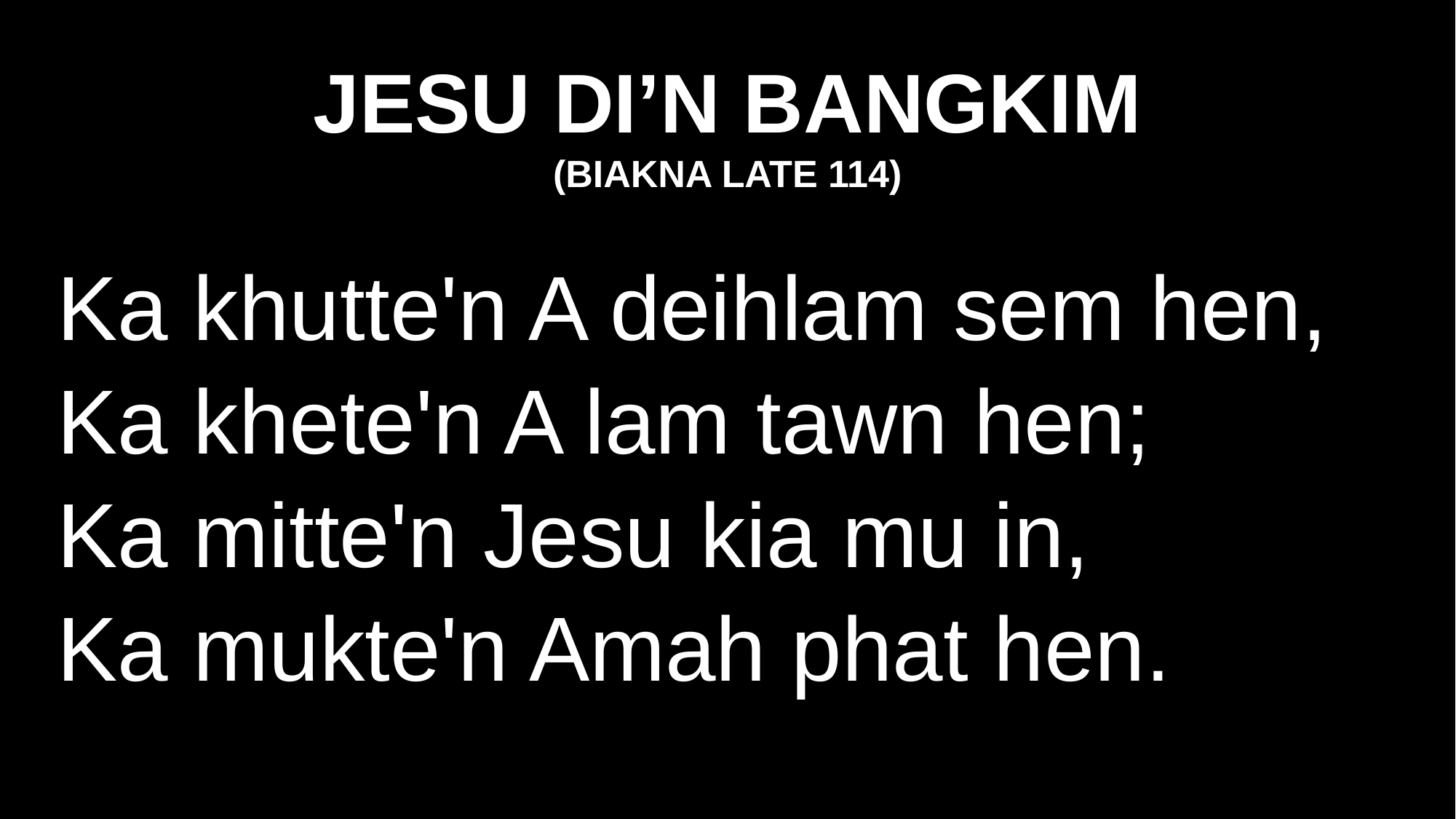

JESU DI’N BANGKIM
(BIAKNA LATE 114)
Ka khutte'n A deihlam sem hen,
Ka khete'n A lam tawn hen;
Ka mitte'n Jesu kia mu in,
Ka mukte'n Amah phat hen.